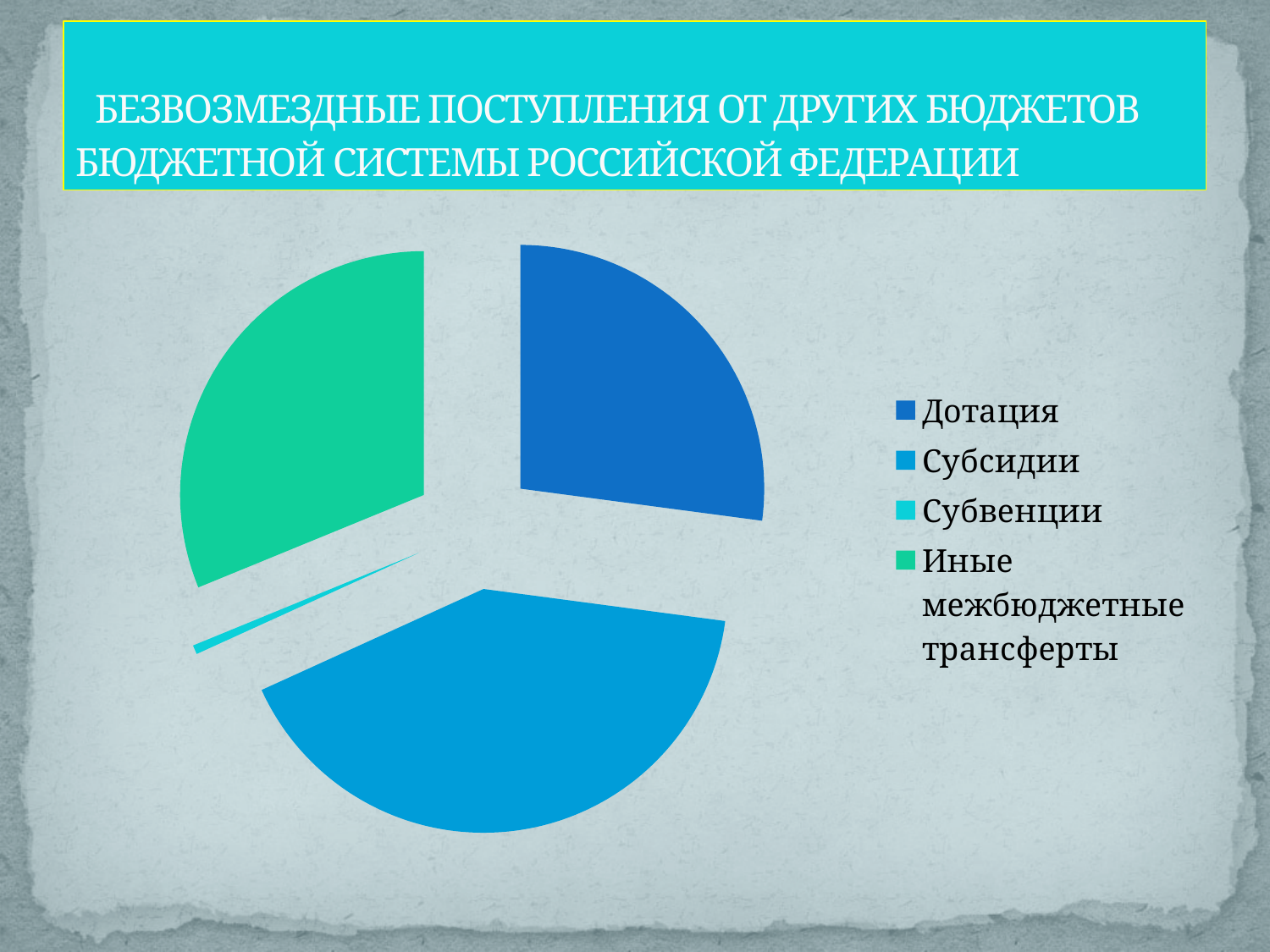

# БЕЗВОЗМЕЗДНЫЕ ПОСТУПЛЕНИЯ ОТ ДРУГИХ БЮДЖЕТОВ БЮДЖЕТНОЙ СИСТЕМЫ РОССИЙСКОЙ ФЕДЕРАЦИИ

### Chart

| Category | Продажи |
|---|---|
| Дотация | 27.1 |
| Субсидии | 41.1 |
| Субвенции | 0.6 |
| Иные межбюджетные трансферты | 31.2 |